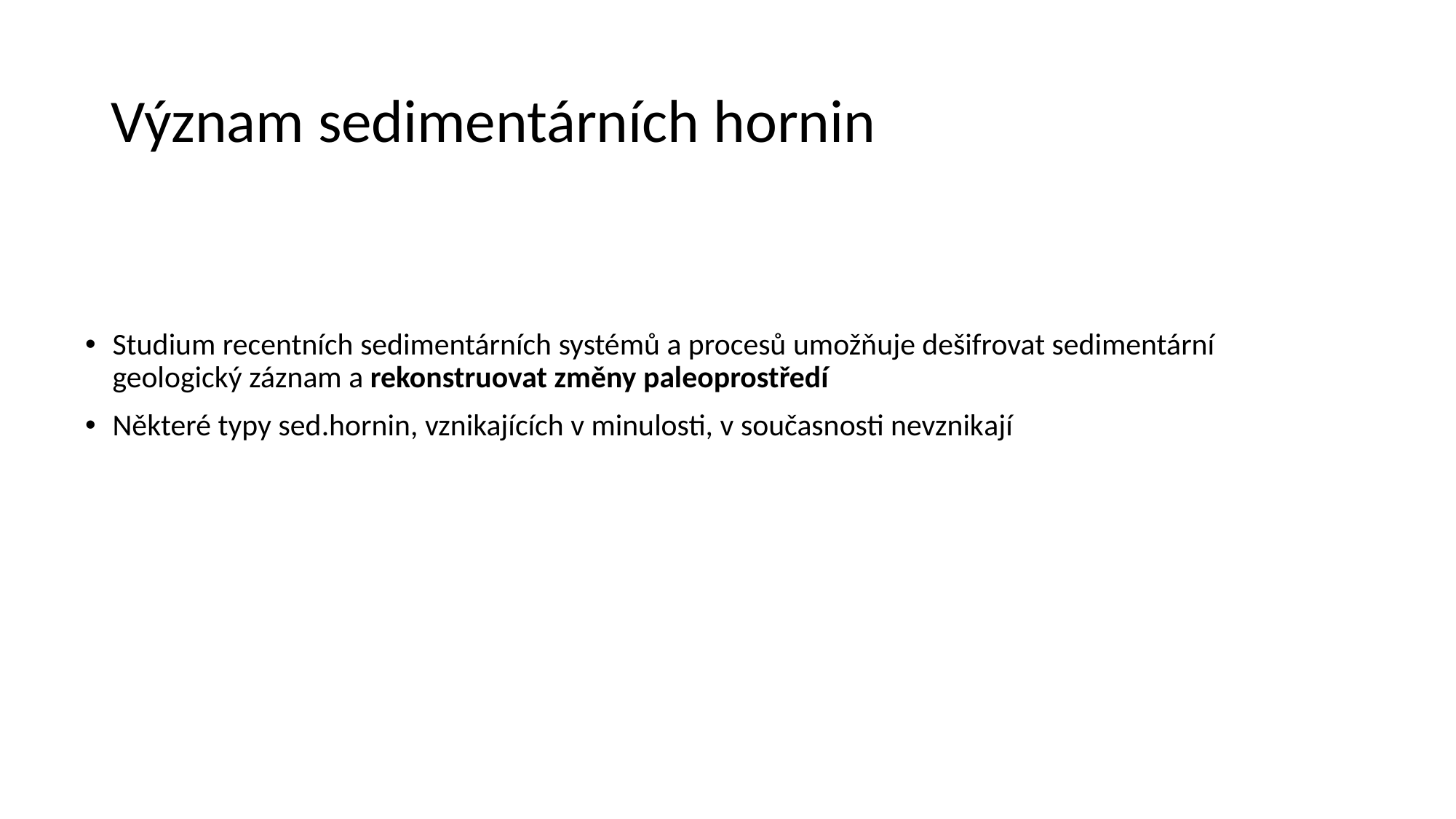

# Význam sedimentárních hornin
Studium recentních sedimentárních systémů a procesů umožňuje dešifrovat sedimentární geologický záznam a rekonstruovat změny paleoprostředí
Některé typy sed.hornin, vznikajících v minulosti, v současnosti nevznikají